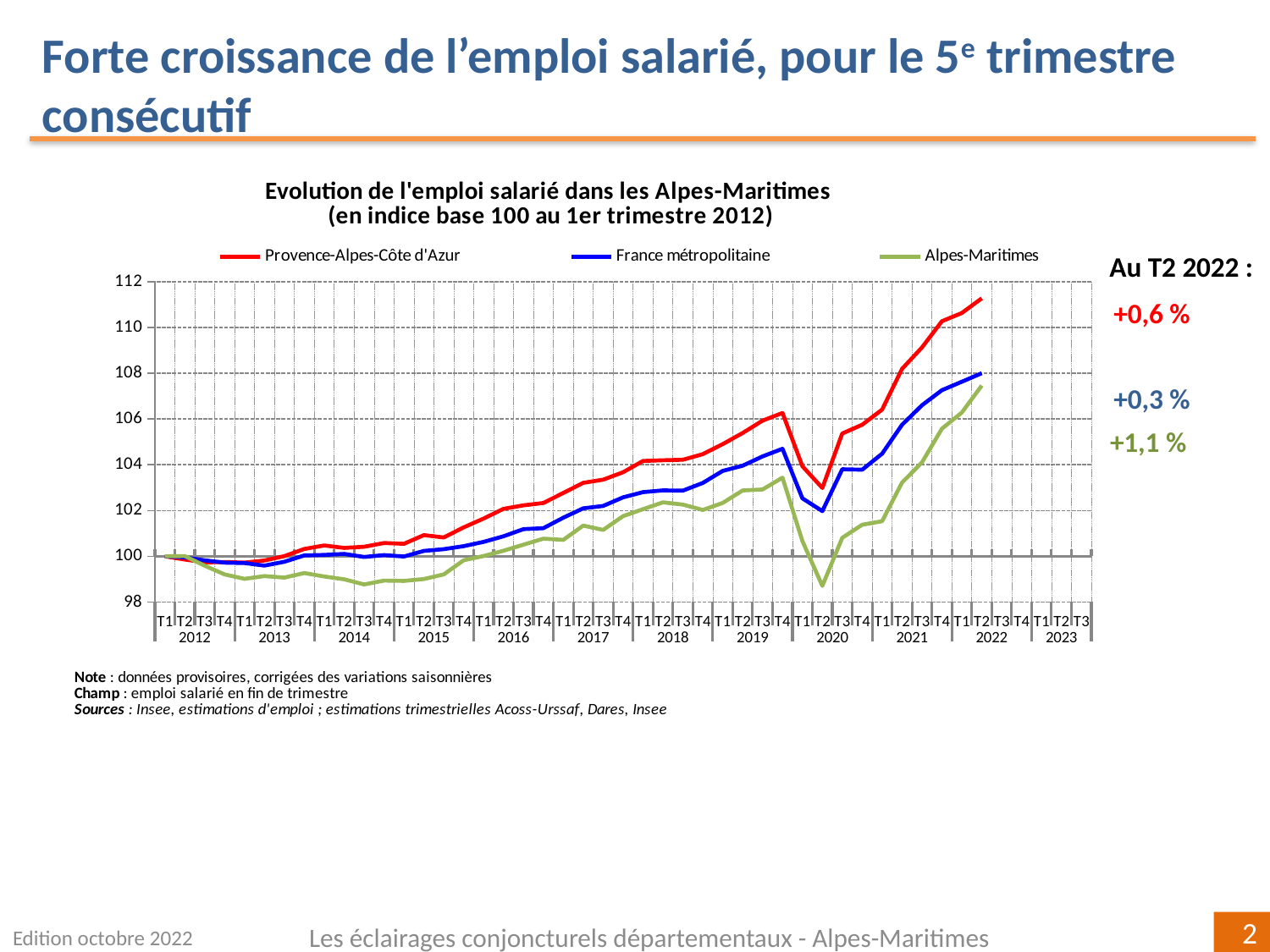

Forte croissance de l’emploi salarié, pour le 5e trimestre consécutif

[unsupported chart]

Au T2 2022 :
+0,6 %

+0,3 %

+1,1 %

Edition octobre 2022
Les éclairages conjoncturels départementaux - Alpes-Maritimes
2